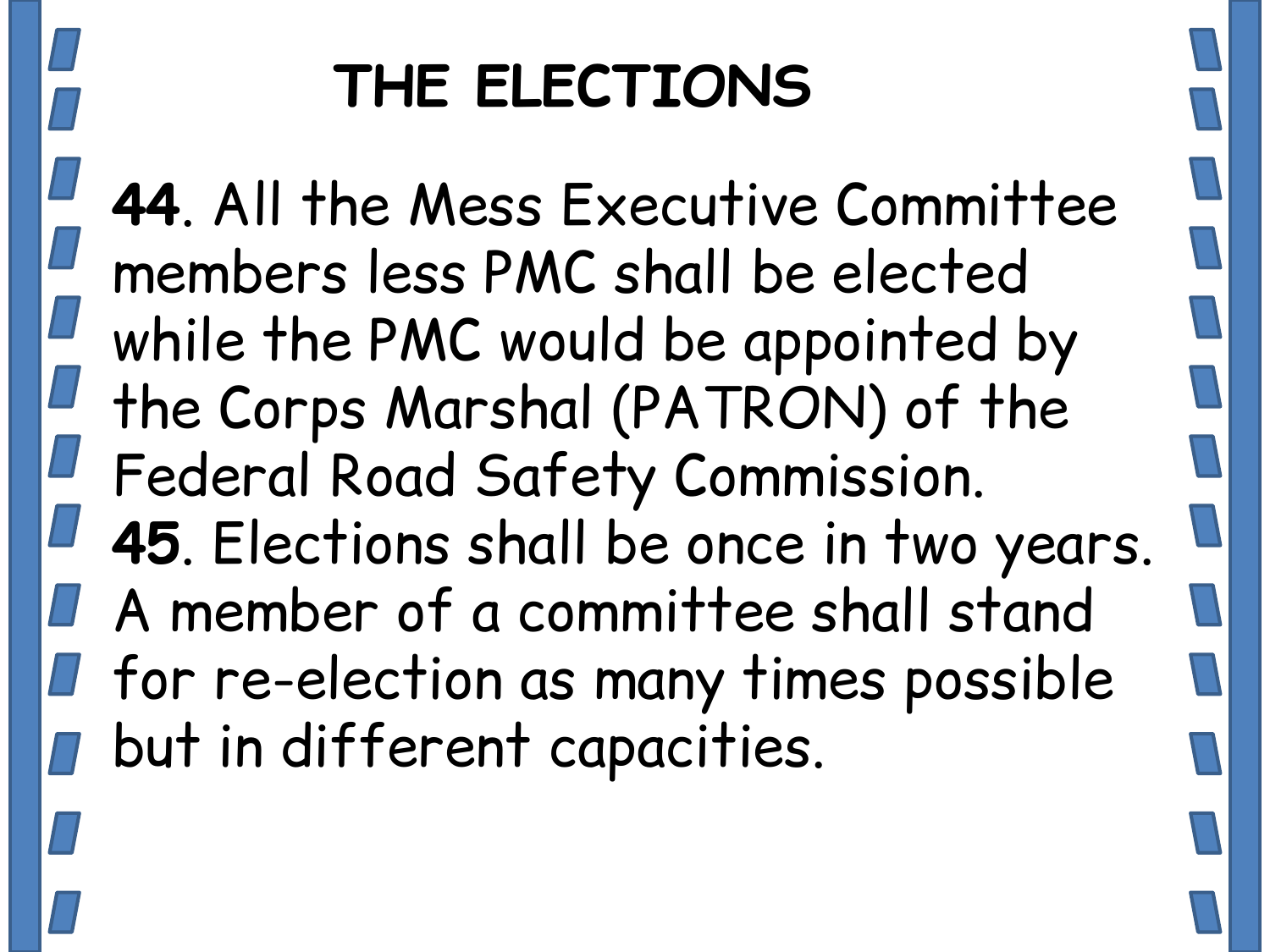

THE ELECTIONS

44. All the Mess Executive Committee members less PMC shall be elected while the PMC would be appointed by the Corps Marshal (PATRON) of the Federal Road Safety Commission.
45. Elections shall be once in two years. A member of a committee shall stand for re-election as many times possible but in different capacities.